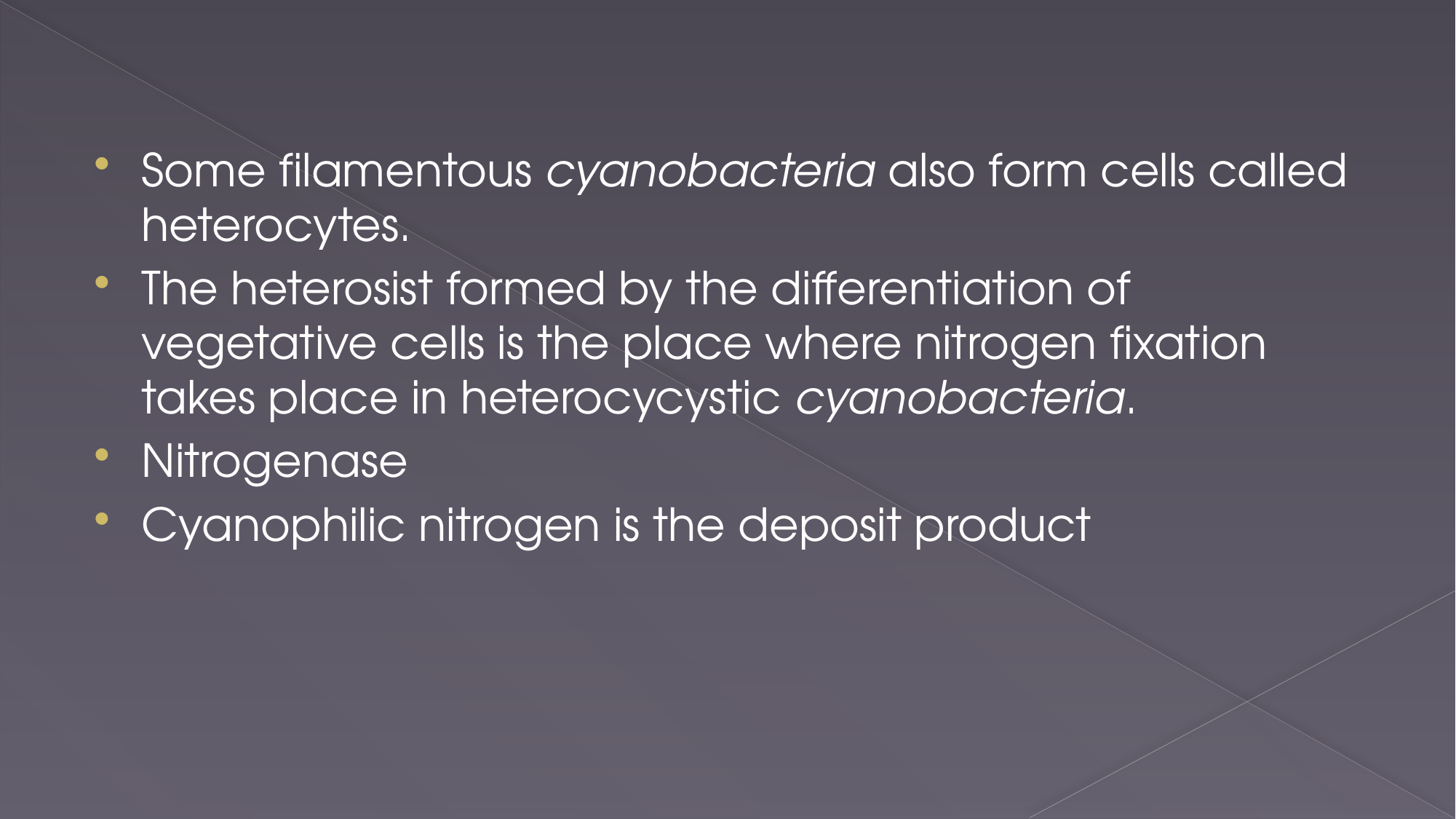

Some filamentous cyanobacteria also form cells called heterocytes.
The heterosist formed by the differentiation of vegetative cells is the place where nitrogen fixation takes place in heterocycystic cyanobacteria.
Nitrogenase
Cyanophilic nitrogen is the deposit product